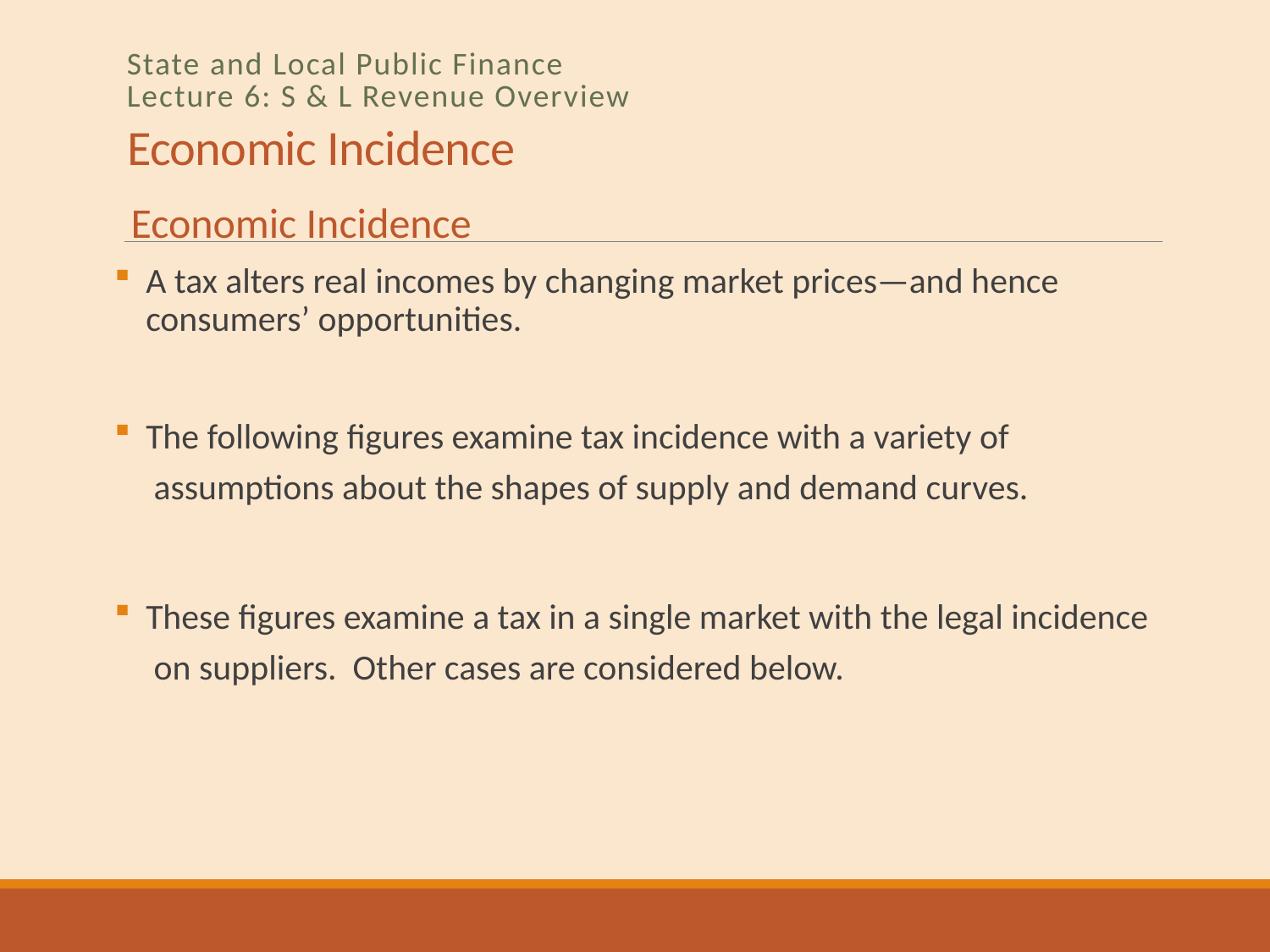

# Economic Incidence
State and Local Public Finance
Lecture 6: S & L Revenue Overview
Economic Incidence
A tax alters real incomes by changing market prices—and hence consumers’ opportunities.

The following figures examine tax incidence with a variety of
 assumptions about the shapes of supply and demand curves.

These figures examine a tax in a single market with the legal incidence
 on suppliers.  Other cases are considered below.